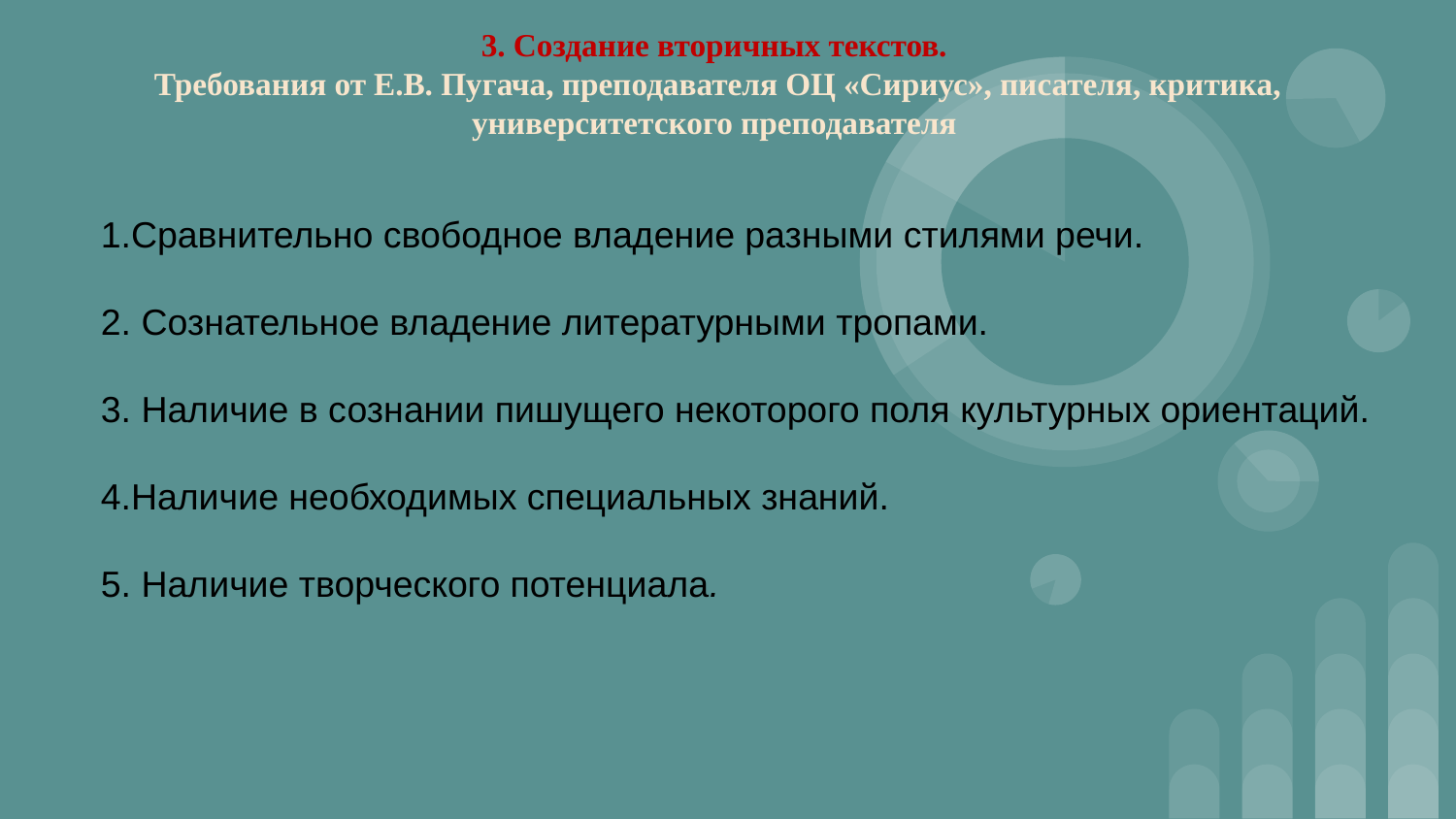

# 3. Создание вторичных текстов. Требования от Е.В. Пугача, преподавателя ОЦ «Сириус», писателя, критика, университетского преподавателя
1.Сравнительно свободное владение разными стилями речи.
2. Сознательное владение литературными тропами.
3. Наличие в сознании пишущего некоторого поля культурных ориентаций.
4.Наличие необходимых специальных знаний.
5. Наличие творческого потенциала.